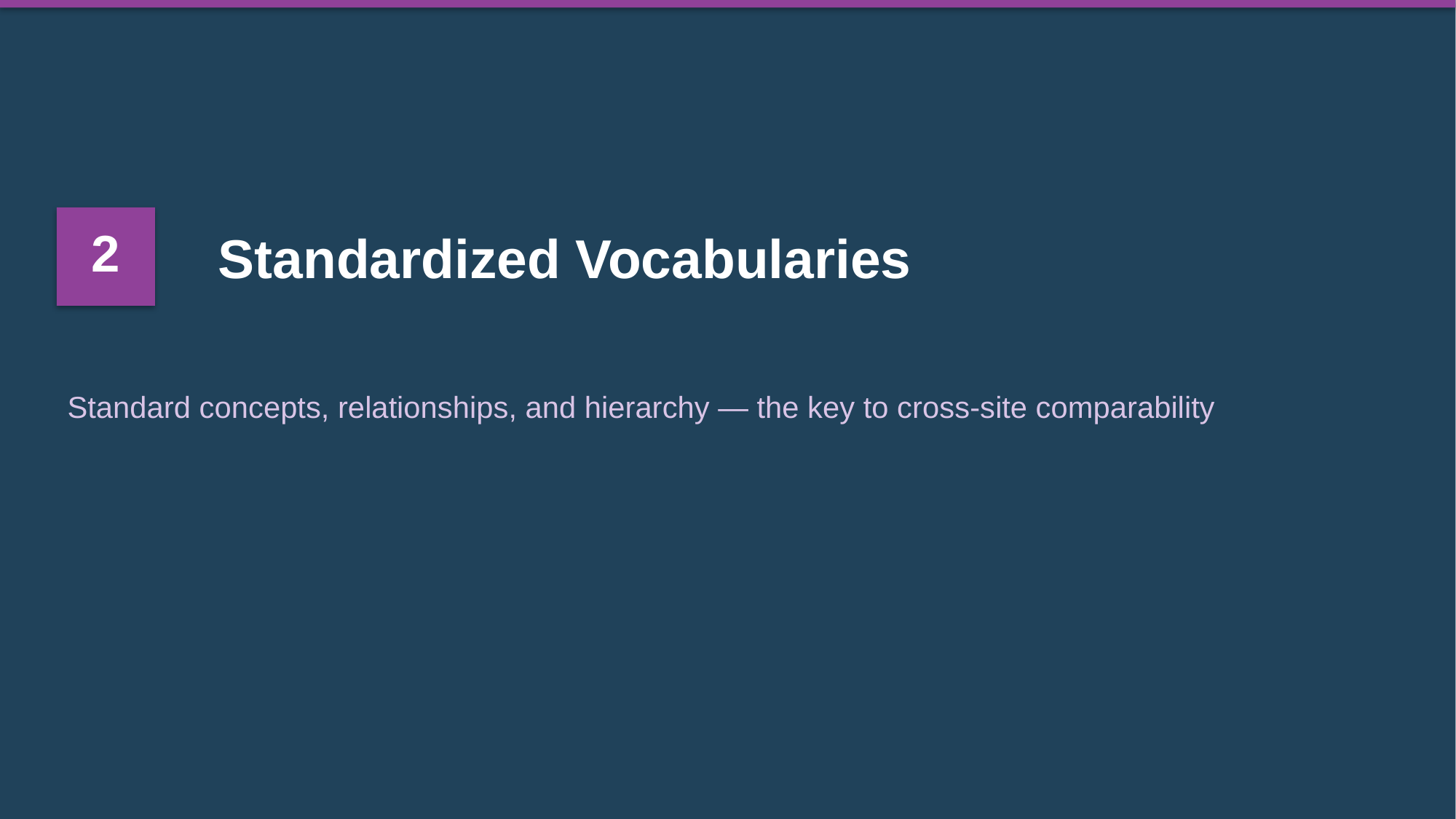

2
Standardized Vocabularies
Standard concepts, relationships, and hierarchy — the key to cross-site comparability